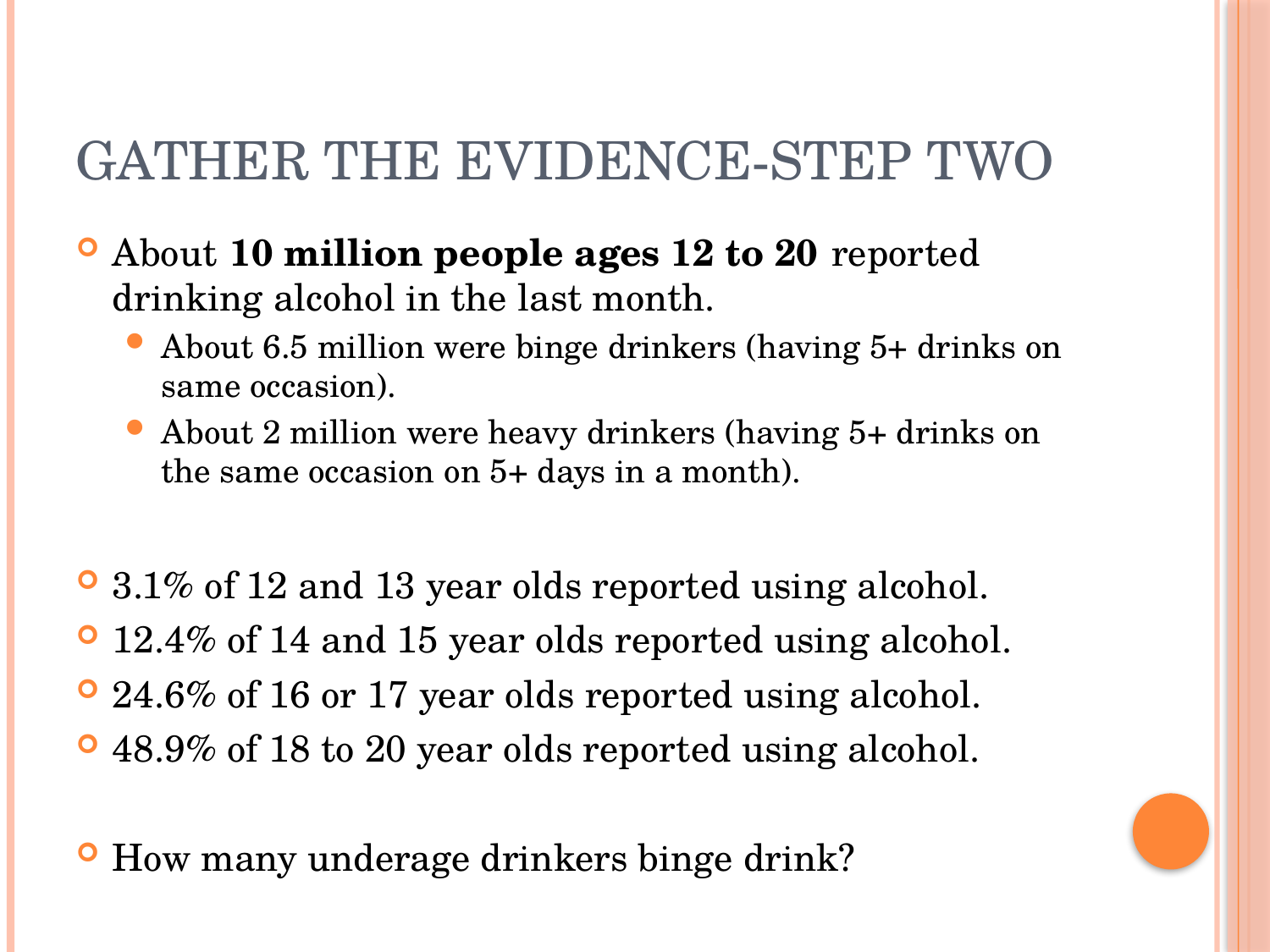

# Gather the Evidence-Step Two
About 10 million people ages 12 to 20 reported drinking alcohol in the last month.
About 6.5 million were binge drinkers (having 5+ drinks on same occasion).
About 2 million were heavy drinkers (having 5+ drinks on the same occasion on 5+ days in a month).

3.1% of 12 and 13 year olds reported using alcohol.
12.4% of 14 and 15 year olds reported using alcohol.
24.6% of 16 or 17 year olds reported using alcohol.
48.9% of 18 to 20 year olds reported using alcohol.

How many underage drinkers binge drink?